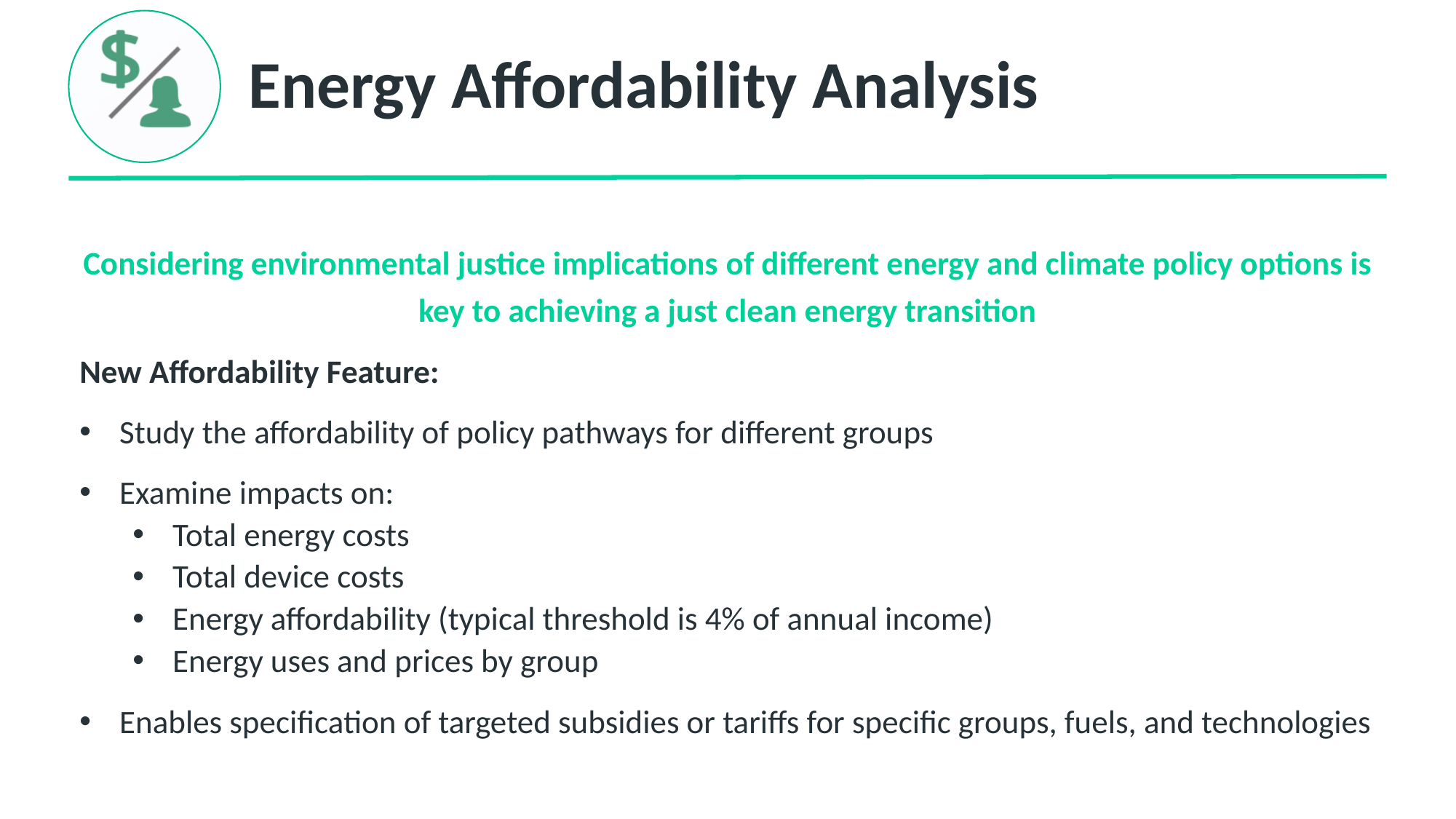

# Energy Affordability Analysis
Considering environmental justice implications of different energy and climate policy options is key to achieving a just clean energy transition
New Affordability Feature:
Study the affordability of policy pathways for different groups
Examine impacts on:
Total energy costs
Total device costs
Energy affordability (typical threshold is 4% of annual income)
Energy uses and prices by group
Enables specification of targeted subsidies or tariffs for specific groups, fuels, and technologies